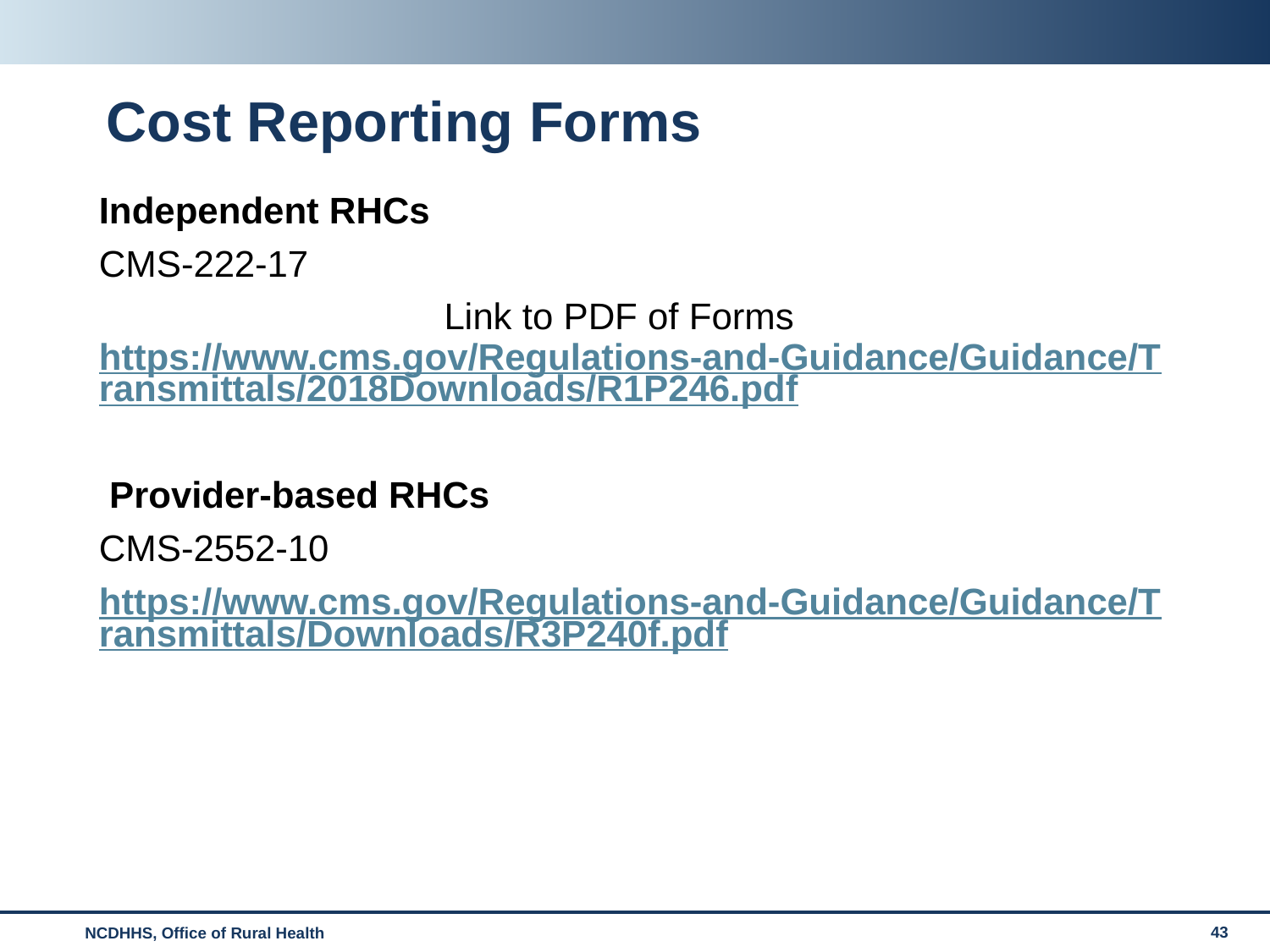

# Cost Reporting Forms
Independent RHCs
CMS-222-17
Link to PDF of Forms	https://www.cms.gov/Regulations-and-Guidance/Guidance/Transmittals/2018Downloads/R1P246.pdf

 Provider-based RHCs
CMS-2552-10
https://www.cms.gov/Regulations-and-Guidance/Guidance/Transmittals/Downloads/R3P240f.pdf